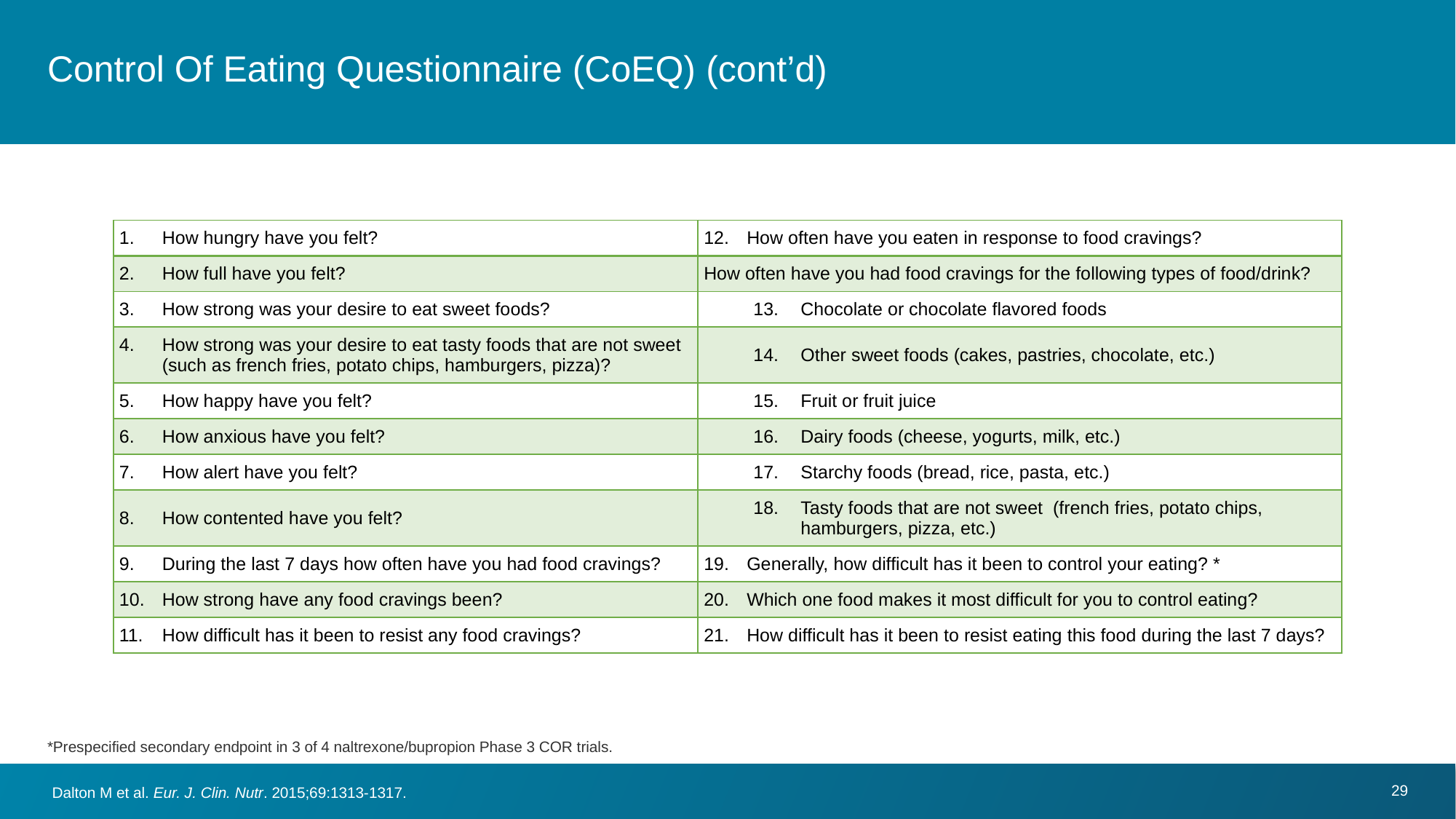

# Control Of Eating Questionnaire (CoEQ) (cont’d)
| 1. How hungry have you felt? | 12. How often have you eaten in response to food cravings? |
| --- | --- |
| 2. How full have you felt? | How often have you had food cravings for the following types of food/drink? |
| 3. How strong was your desire to eat sweet foods? | 13. Chocolate or chocolate flavored foods |
| 4. How strong was your desire to eat tasty foods that are not sweet (such as french fries, potato chips, hamburgers, pizza)? | 14. Other sweet foods (cakes, pastries, chocolate, etc.) |
| 5. How happy have you felt? | 15. Fruit or fruit juice |
| 6. How anxious have you felt? | 16. Dairy foods (cheese, yogurts, milk, etc.) |
| 7. How alert have you felt? | 17. Starchy foods (bread, rice, pasta, etc.) |
| 8. How contented have you felt? | 18. Tasty foods that are not sweet (french fries, potato chips, hamburgers, pizza, etc.) |
| 9. During the last 7 days how often have you had food cravings? | 19. Generally, how difficult has it been to control your eating? \* |
| 10. How strong have any food cravings been? | 20. Which one food makes it most difficult for you to control eating? |
| 11. How difficult has it been to resist any food cravings? | 21. How difficult has it been to resist eating this food during the last 7 days? |
*Prespecified secondary endpoint in 3 of 4 naltrexone/bupropion Phase 3 COR trials.
Dalton M et al. Eur. J. Clin. Nutr. 2015;69:1313-1317.
29